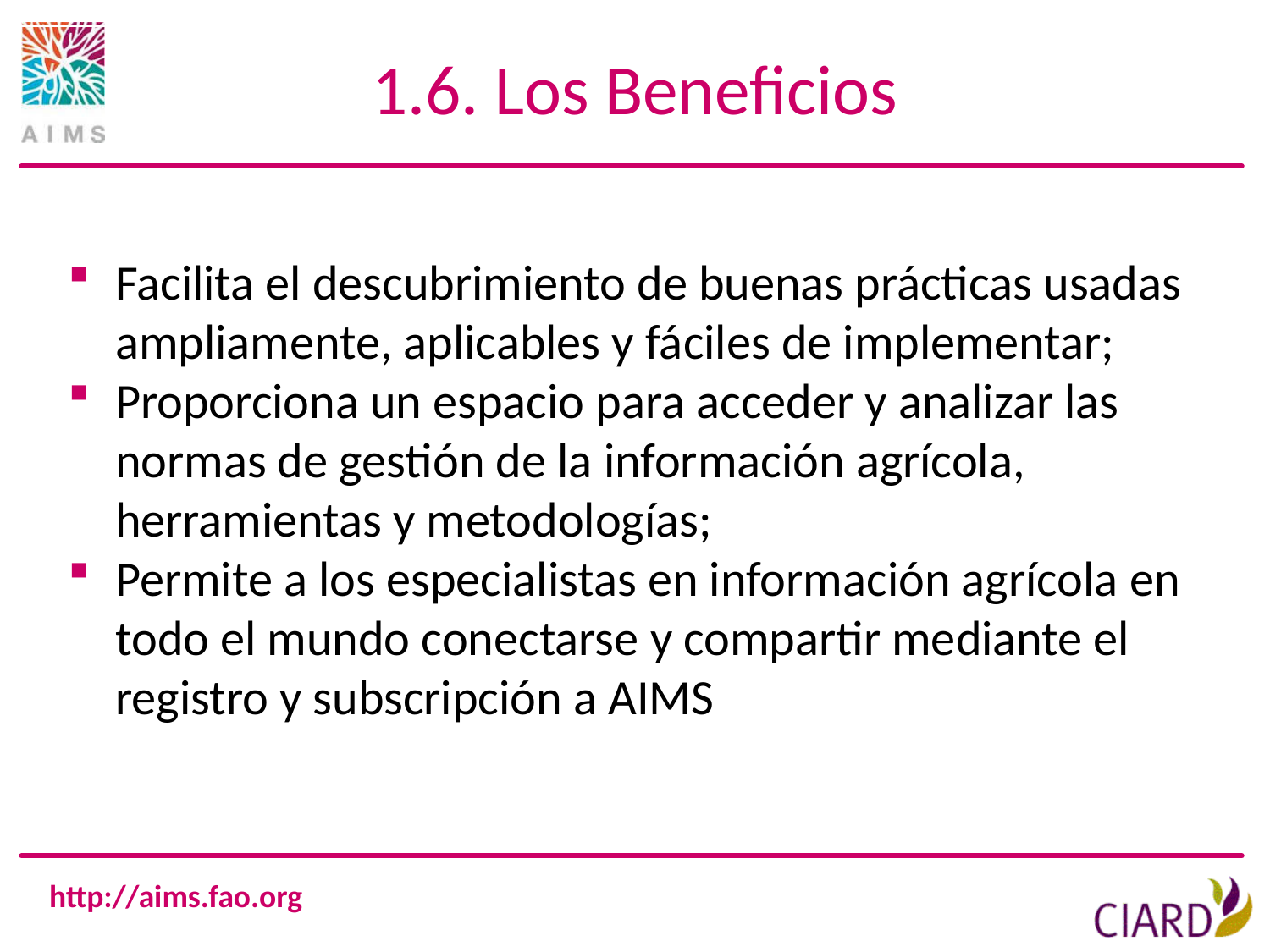

# 1.6. Los Beneficios
Facilita el descubrimiento de buenas prácticas usadas ampliamente, aplicables y fáciles de implementar;
Proporciona un espacio para acceder y analizar las normas de gestión de la información agrícola, herramientas y metodologías;
Permite a los especialistas en información agrícola en todo el mundo conectarse y compartir mediante el registro y subscripción a AIMS
9